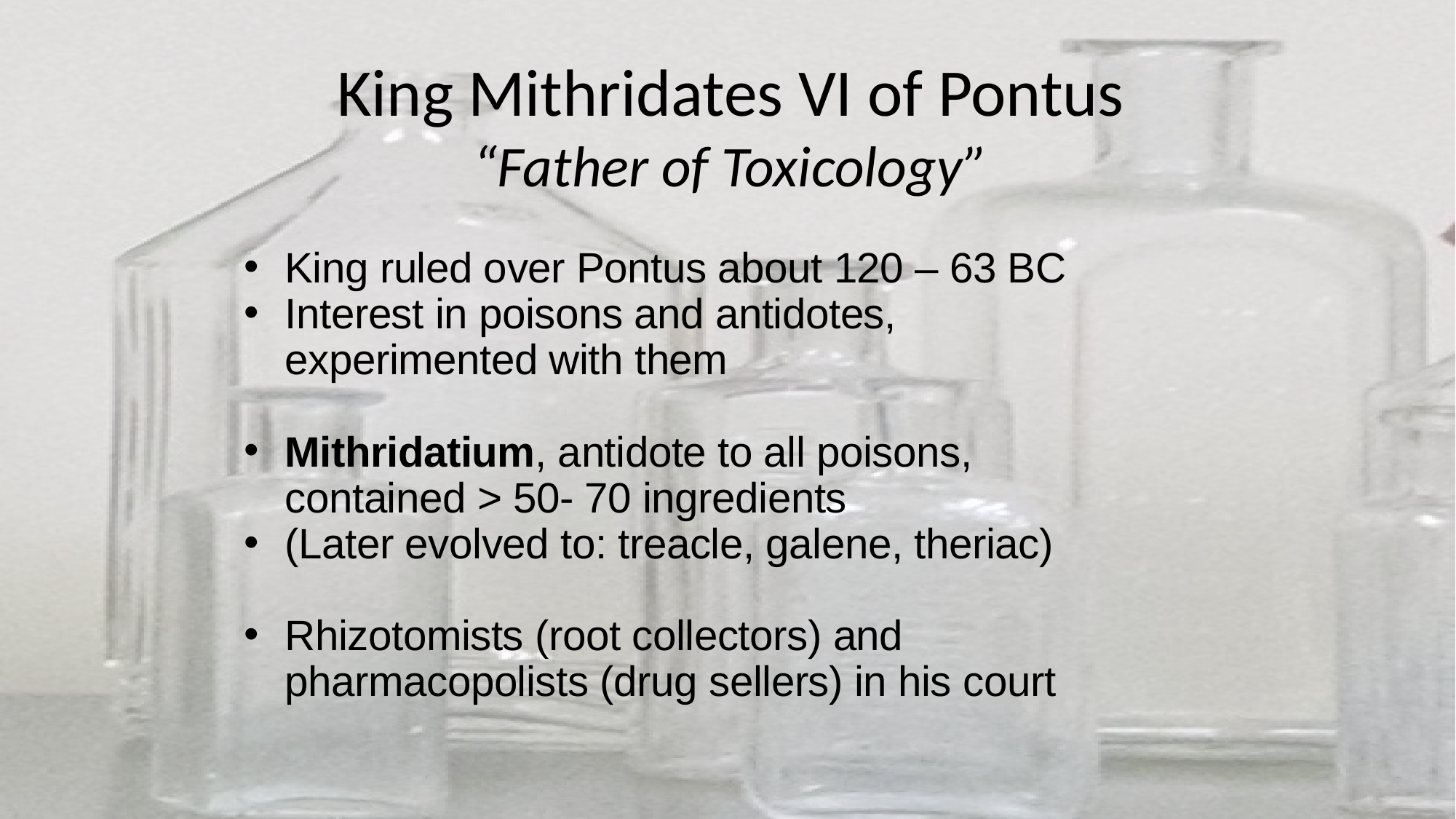

# King Mithridates VI of Pontus “Father of Toxicology”
King ruled over Pontus about 120 – 63 BC
Interest in poisons and antidotes, experimented with them

Mithridatium, antidote to all poisons, contained > 50- 70 ingredients
(Later evolved to: treacle, galene, theriac)

Rhizotomists (root collectors) and pharmacopolists (drug sellers) in his court